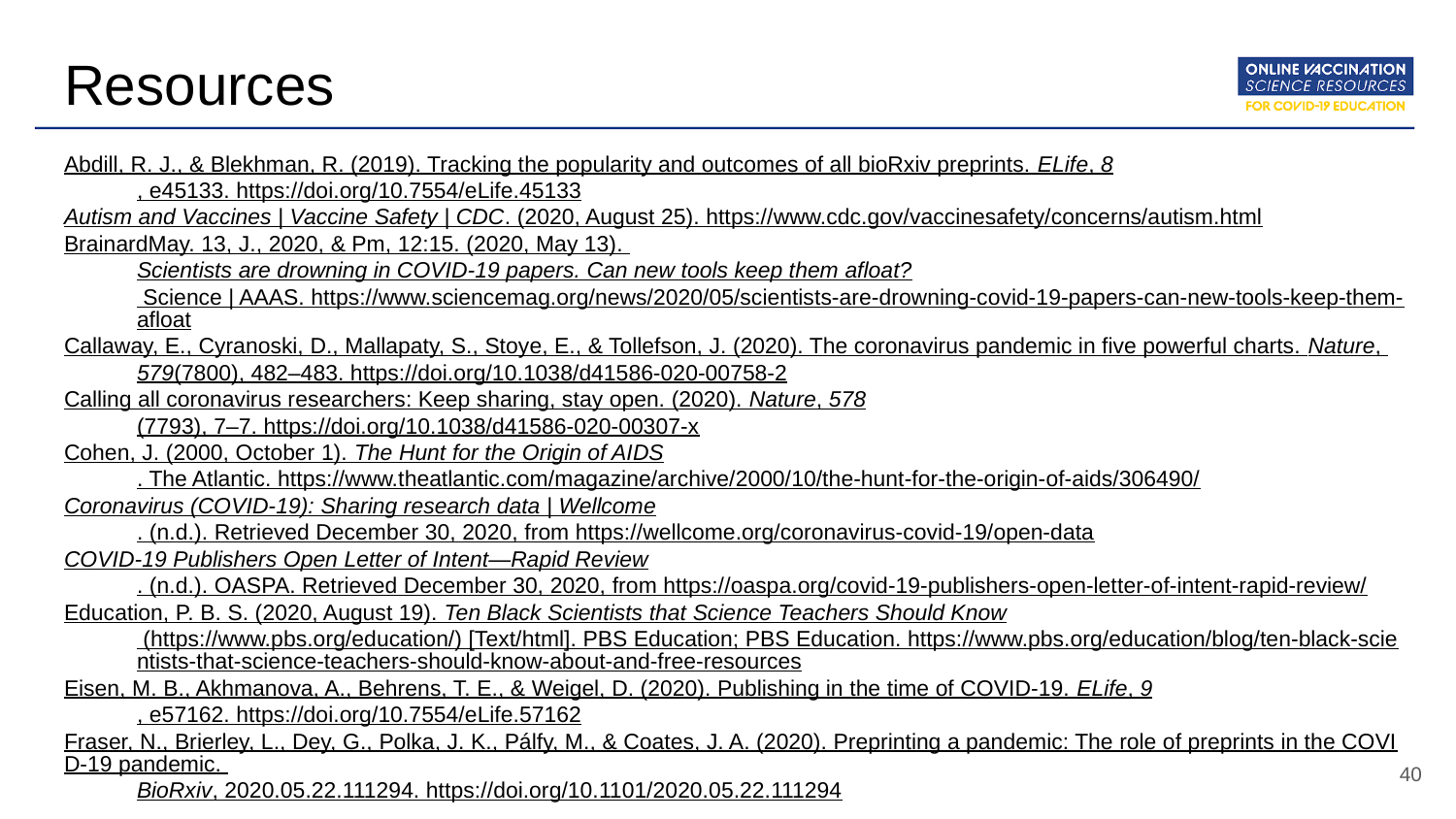

# Resources
Abdill, R. J., & Blekhman, R. (2019). Tracking the popularity and outcomes of all bioRxiv preprints. ELife, 8, e45133. https://doi.org/10.7554/eLife.45133
Autism and Vaccines | Vaccine Safety | CDC. (2020, August 25). https://www.cdc.gov/vaccinesafety/concerns/autism.html
BrainardMay. 13, J., 2020, & Pm, 12:15. (2020, May 13). Scientists are drowning in COVID-19 papers. Can new tools keep them afloat? Science | AAAS. https://www.sciencemag.org/news/2020/05/scientists-are-drowning-covid-19-papers-can-new-tools-keep-them-afloat
Callaway, E., Cyranoski, D., Mallapaty, S., Stoye, E., & Tollefson, J. (2020). The coronavirus pandemic in five powerful charts. Nature, 579(7800), 482–483. https://doi.org/10.1038/d41586-020-00758-2
Calling all coronavirus researchers: Keep sharing, stay open. (2020). Nature, 578(7793), 7–7. https://doi.org/10.1038/d41586-020-00307-x
Cohen, J. (2000, October 1). The Hunt for the Origin of AIDS. The Atlantic. https://www.theatlantic.com/magazine/archive/2000/10/the-hunt-for-the-origin-of-aids/306490/
Coronavirus (COVID-19): Sharing research data | Wellcome. (n.d.). Retrieved December 30, 2020, from https://wellcome.org/coronavirus-covid-19/open-data
COVID-19 Publishers Open Letter of Intent—Rapid Review. (n.d.). OASPA. Retrieved December 30, 2020, from https://oaspa.org/covid-19-publishers-open-letter-of-intent-rapid-review/
Education, P. B. S. (2020, August 19). Ten Black Scientists that Science Teachers Should Know (https://www.pbs.org/education/) [Text/html]. PBS Education; PBS Education. https://www.pbs.org/education/blog/ten-black-scientists-that-science-teachers-should-know-about-and-free-resources
Eisen, M. B., Akhmanova, A., Behrens, T. E., & Weigel, D. (2020). Publishing in the time of COVID-19. ELife, 9, e57162. https://doi.org/10.7554/eLife.57162
Fraser, N., Brierley, L., Dey, G., Polka, J. K., Pálfy, M., & Coates, J. A. (2020). Preprinting a pandemic: The role of preprints in the COVID-19 pandemic. BioRxiv, 2020.05.22.111294. https://doi.org/10.1101/2020.05.22.111294

40